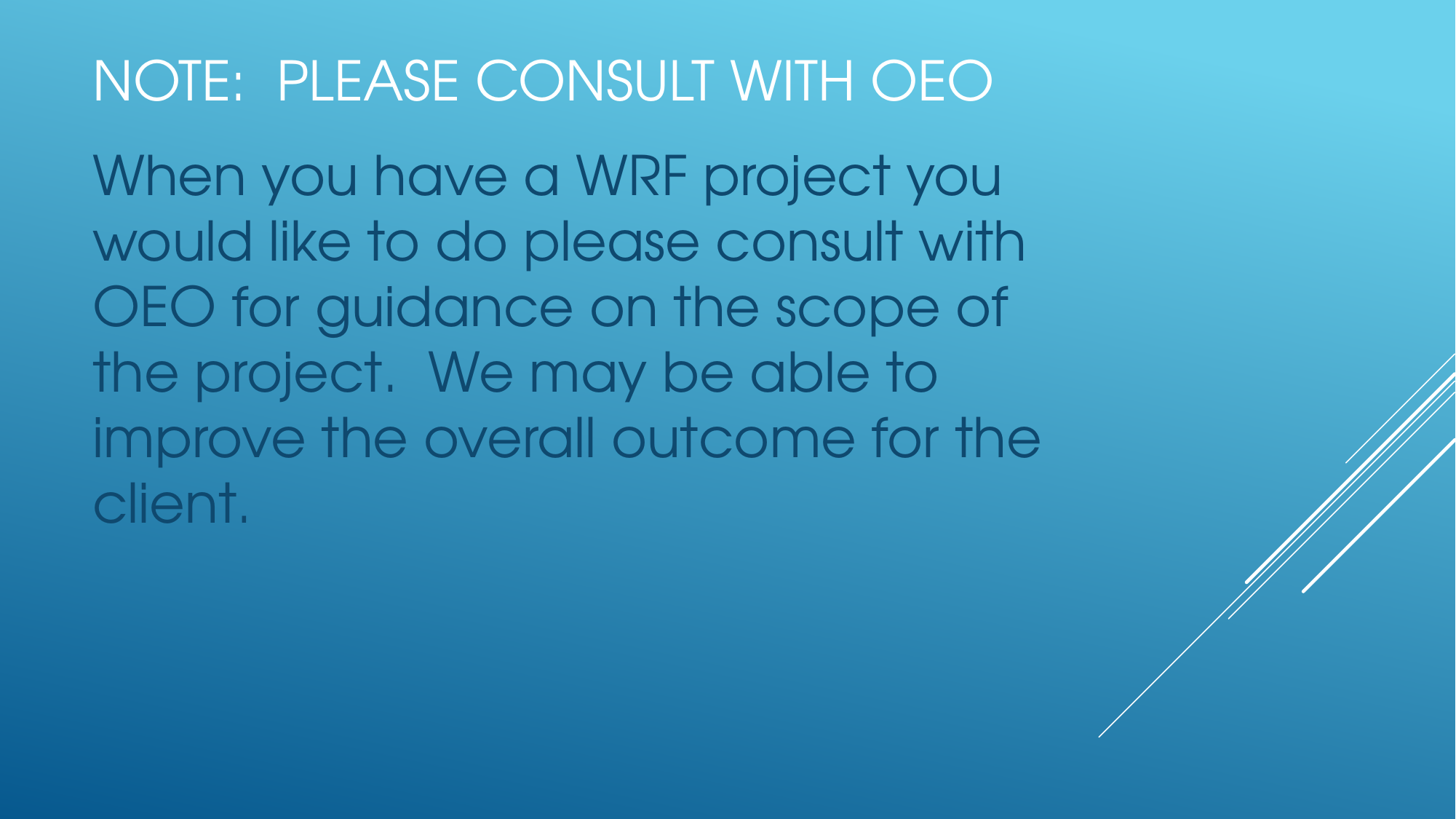

# Note:  Please Consult with OEO
When you have a WRF project you would like to do please consult with OEO for guidance on the scope of the project.  We may be able to improve the overall outcome for the client.